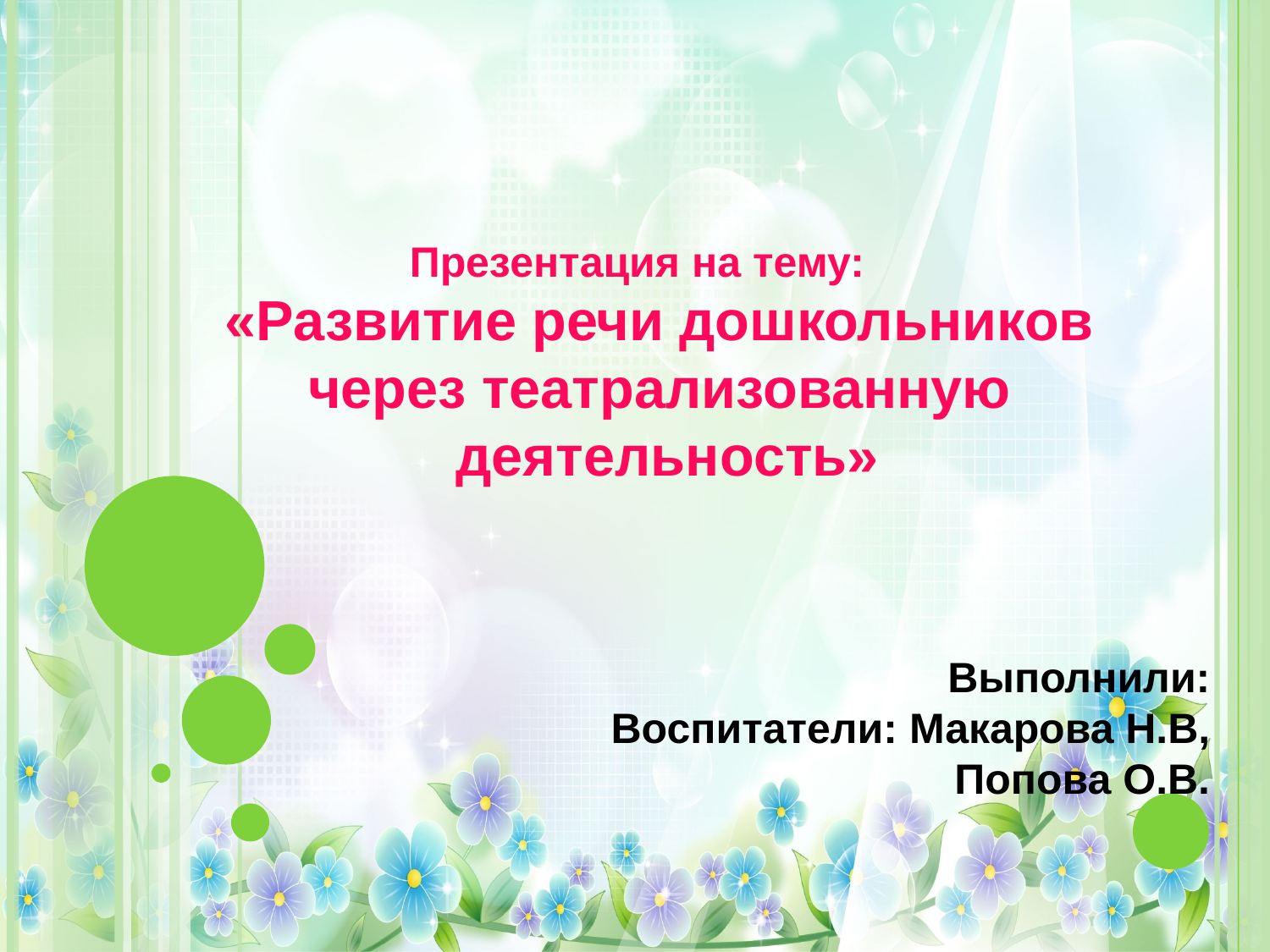

Презентация на тему:
«Развитие речи дошкольников
через театрализованную
 деятельность»
Выполнили:
Воспитатели: Макарова Н.В,
Попова О.В.